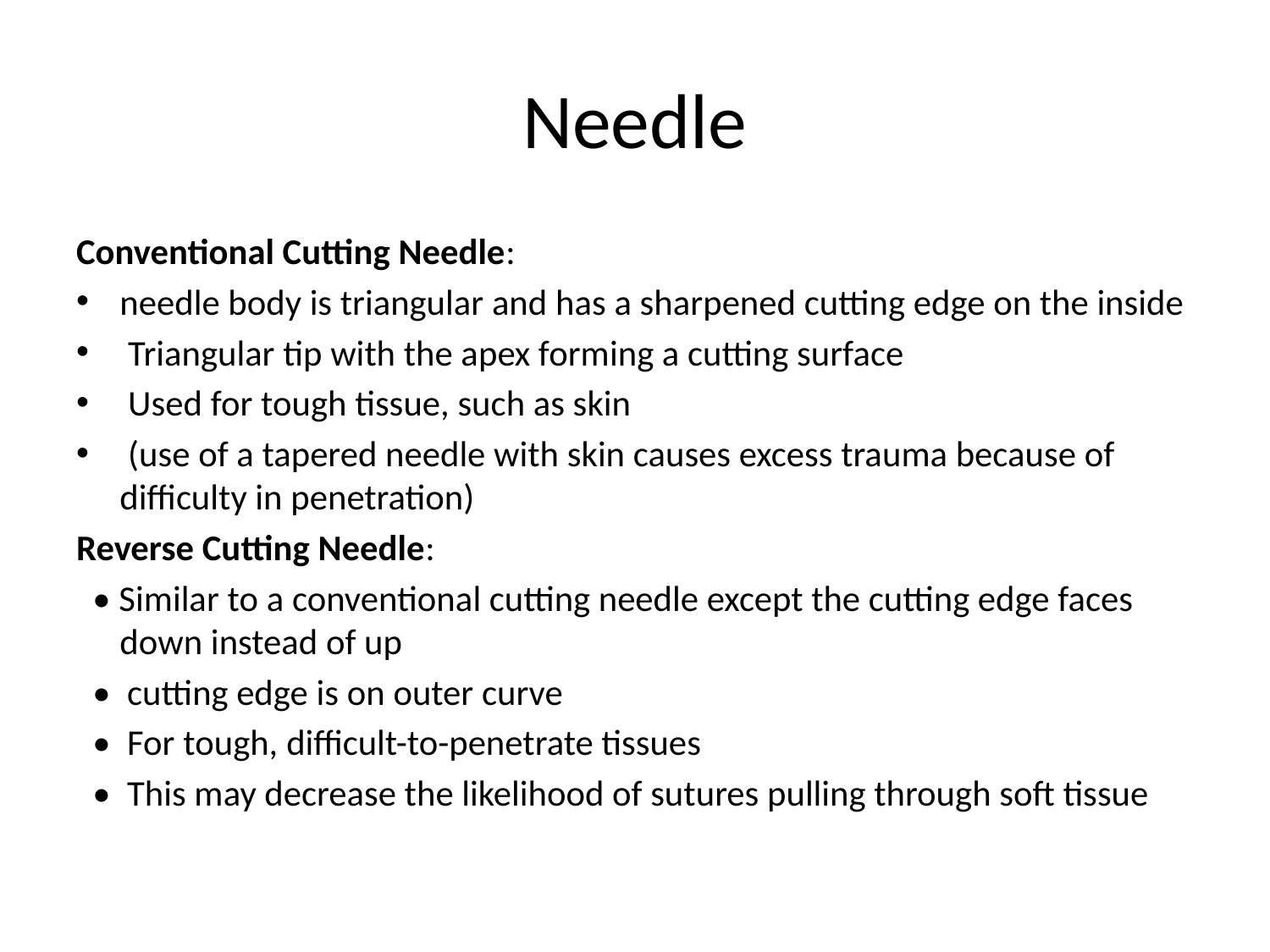

# Needle
Conventional Cutting Needle:
needle body is triangular and has a sharpened cutting edge on the inside
 Triangular tip with the apex forming a cutting surface
 Used for tough tissue, such as skin
 (use of a tapered needle with skin causes excess trauma because of difficulty in penetration)
Reverse Cutting Needle:
  • Similar to a conventional cutting needle except the cutting edge faces down instead of up
  •  cutting edge is on outer curve
  •  For tough, difficult-to-penetrate tissues
  •  This may decrease the likelihood of sutures pulling through soft tissue